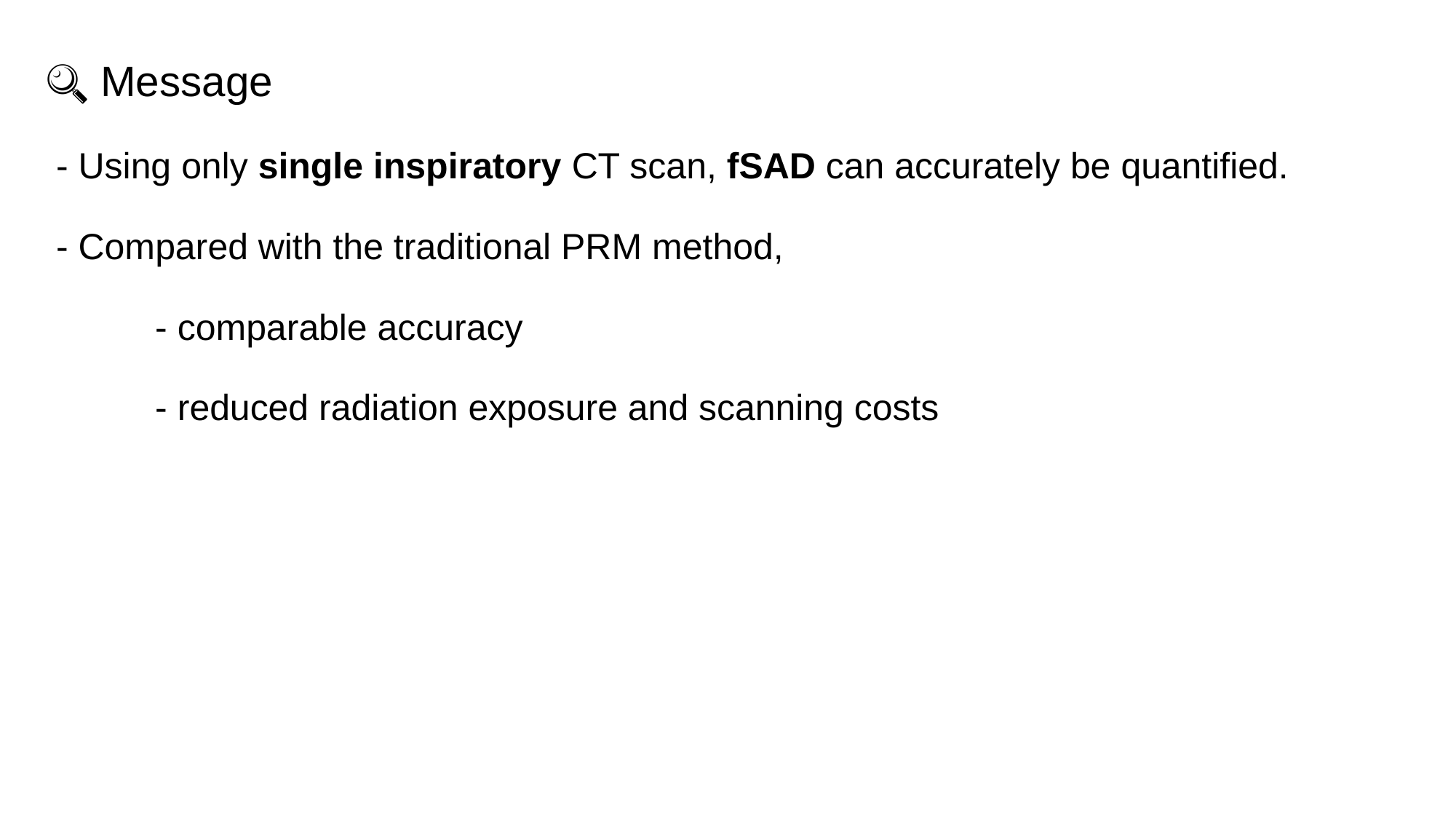

🔍 Message
 - Using only single inspiratory CT scan, fSAD can accurately be quantified.
 - Compared with the traditional PRM method,
	- comparable accuracy
	- reduced radiation exposure and scanning costs